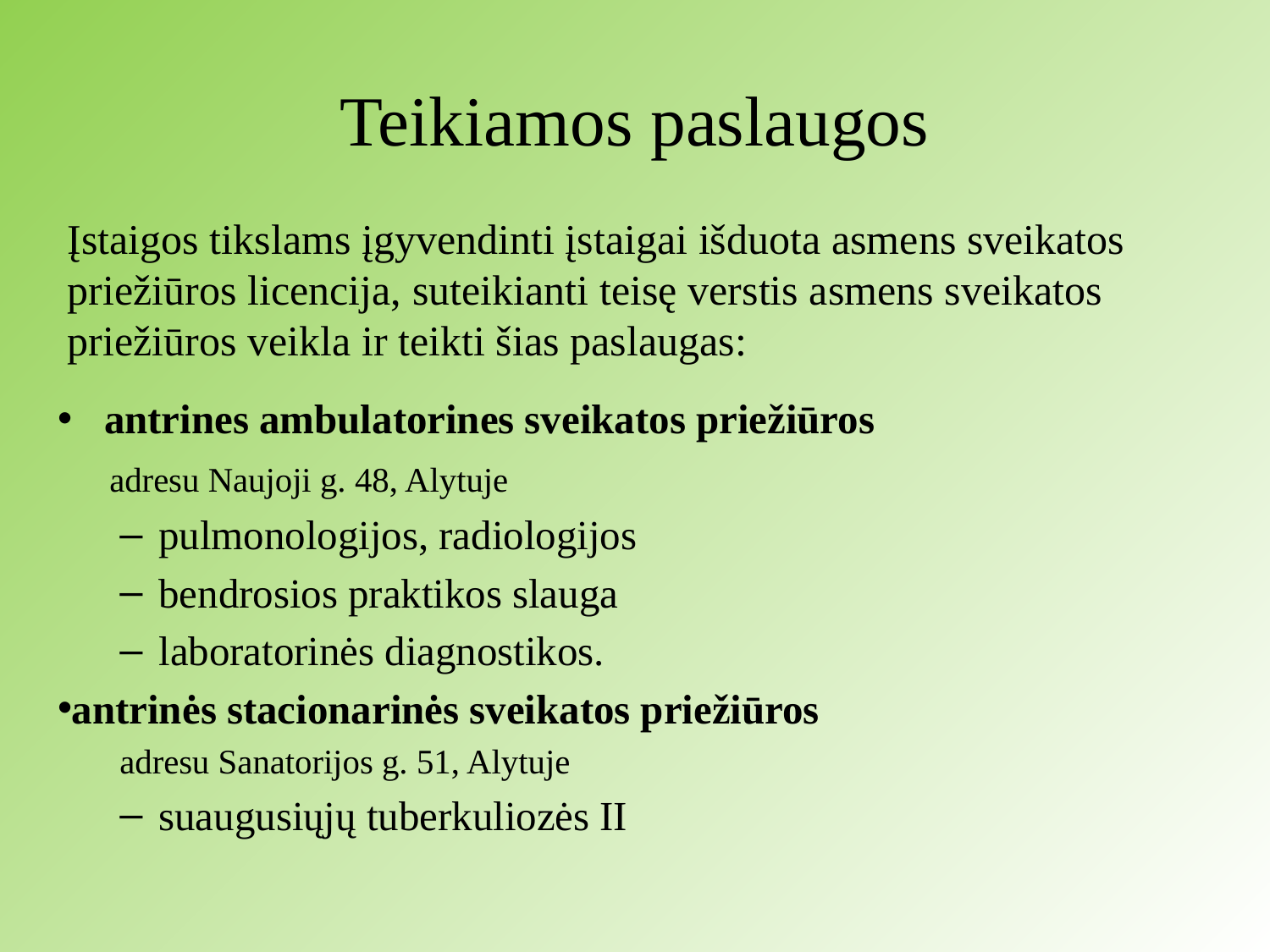

# Teikiamos paslaugos
Įstaigos tikslams įgyvendinti įstaigai išduota asmens sveikatos priežiūros licencija, suteikianti teisę verstis asmens sveikatos priežiūros veikla ir teikti šias paslaugas:

antrines ambulatorines sveikatos priežiūros
     adresu Naujoji g. 48, Alytuje
pulmonologijos, radiologijos
bendrosios praktikos slauga
laboratorinės diagnostikos.
antrinės stacionarinės sveikatos priežiūros
adresu Sanatorijos g. 51, Alytuje
suaugusiųjų tuberkuliozės II